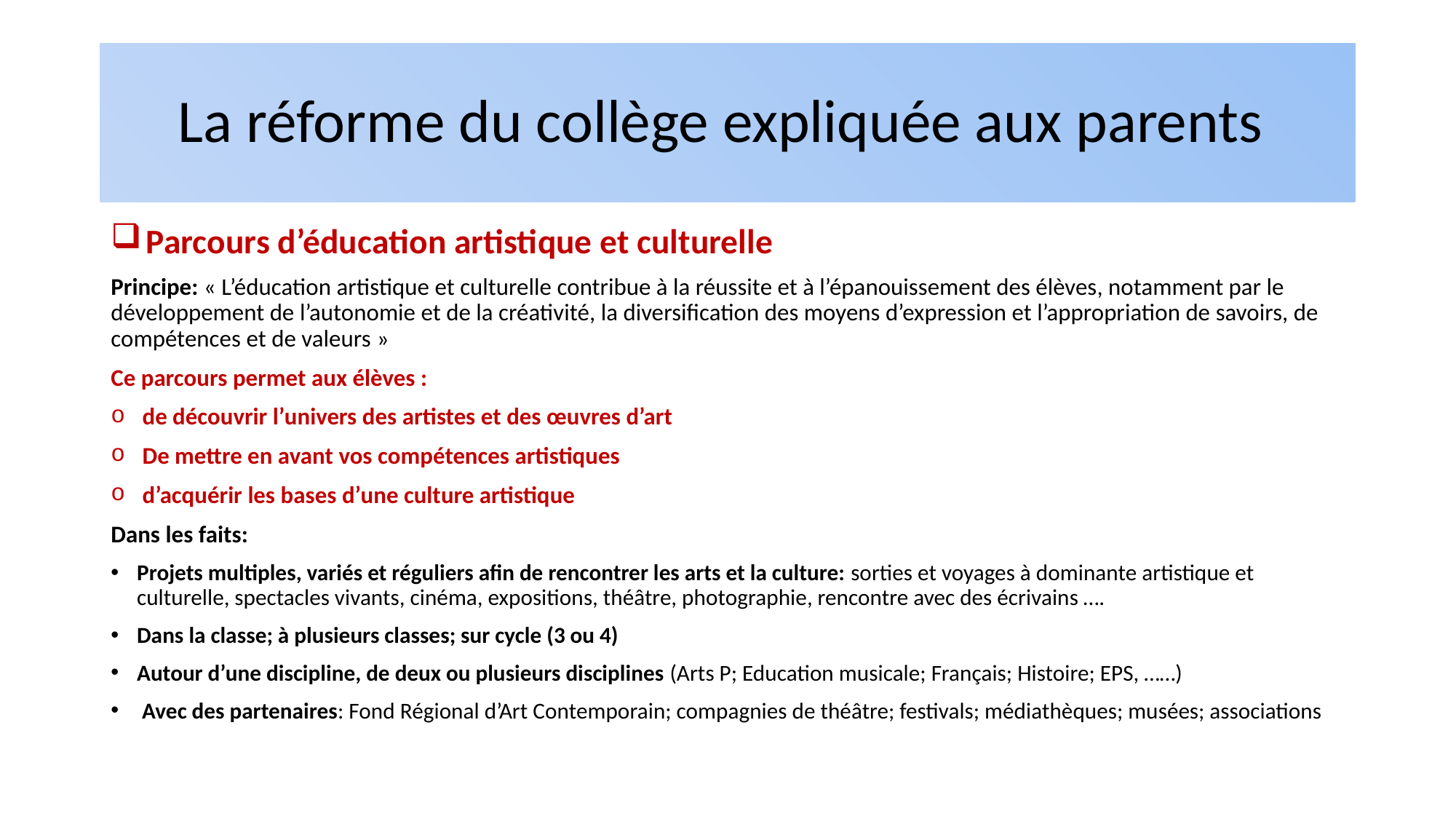

# La réforme du collège expliquée aux parents
 Parcours d’éducation artistique et culturelle
Principe: « L’éducation artistique et culturelle contribue à la réussite et à l’épanouissement des élèves, notamment par le développement de l’autonomie et de la créativité, la diversification des moyens d’expression et l’appropriation de savoirs, de compétences et de valeurs »
Ce parcours permet aux élèves :
 de découvrir l’univers des artistes et des œuvres d’art
 De mettre en avant vos compétences artistiques
 d’acquérir les bases d’une culture artistique
Dans les faits:
Projets multiples, variés et réguliers afin de rencontrer les arts et la culture: sorties et voyages à dominante artistique et culturelle, spectacles vivants, cinéma, expositions, théâtre, photographie, rencontre avec des écrivains ….
Dans la classe; à plusieurs classes; sur cycle (3 ou 4)
Autour d’une discipline, de deux ou plusieurs disciplines (Arts P; Education musicale; Français; Histoire; EPS, ……)
 Avec des partenaires: Fond Régional d’Art Contemporain; compagnies de théâtre; festivals; médiathèques; musées; associations